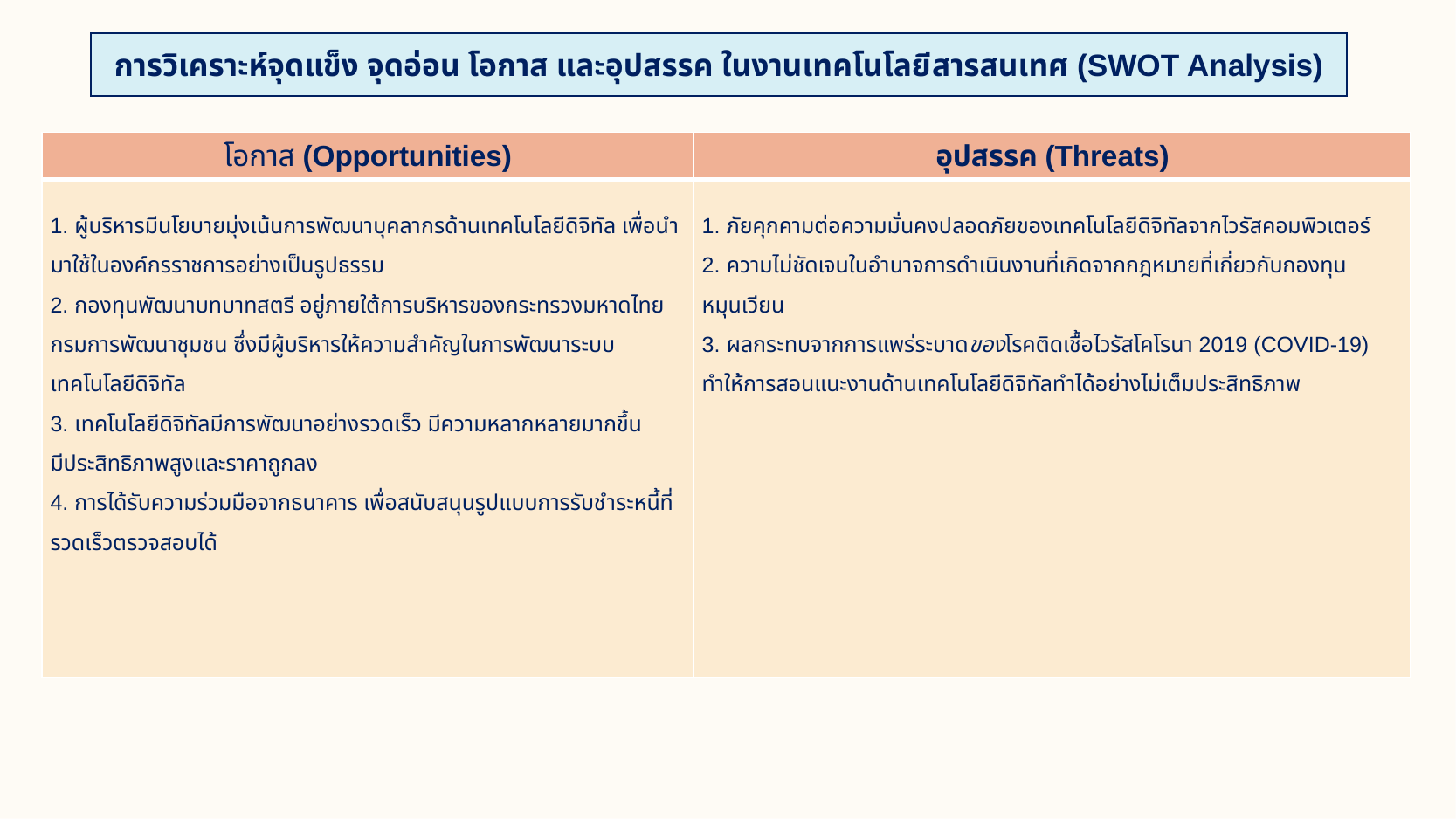

# การวิเคราะห์จุดแข็ง จุดอ่อน โอกาส และอุปสรรค ในงานเทคโนโลยีสารสนเทศ (SWOT Analysis)
| โอกาส (Opportunities) | อุปสรรค (Threats) |
| --- | --- |
| 1. ผู้บริหารมีนโยบายมุ่งเน้นการพัฒนาบุคลากรด้านเทคโนโลยีดิจิทัล เพื่อนำมาใช้ในองค์กรราชการอย่างเป็นรูปธรรม 2. กองทุนพัฒนาบทบาทสตรี อยู่ภายใต้การบริหารของกระทรวงมหาดไทยกรมการพัฒนาชุมชน ซึ่งมีผู้บริหารให้ความสำคัญในการพัฒนาระบบเทคโนโลยีดิจิทัล 3. เทคโนโลยีดิจิทัลมีการพัฒนาอย่างรวดเร็ว มีความหลากหลายมากขึ้น มีประสิทธิภาพสูงและราคาถูกลง 4. การได้รับความร่วมมือจากธนาคาร เพื่อสนับสนุนรูปแบบการรับชำระหนี้ที่รวดเร็วตรวจสอบได้ | 1. ภัยคุกคามต่อความมั่นคงปลอดภัยของเทคโนโลยีดิจิทัลจากไวรัสคอมพิวเตอร์ 2. ความไม่ชัดเจนในอำนาจการดำเนินงานที่เกิดจากกฎหมายที่เกี่ยวกับกองทุน หมุนเวียน 3. ผลกระทบจากการแพร่ระบาดของโรคติดเชื้อไวรัสโคโรนา 2019 (COVID-19) ทำให้การสอนแนะงานด้านเทคโนโลยีดิจิทัลทำได้อย่างไม่เต็มประสิทธิภาพ |